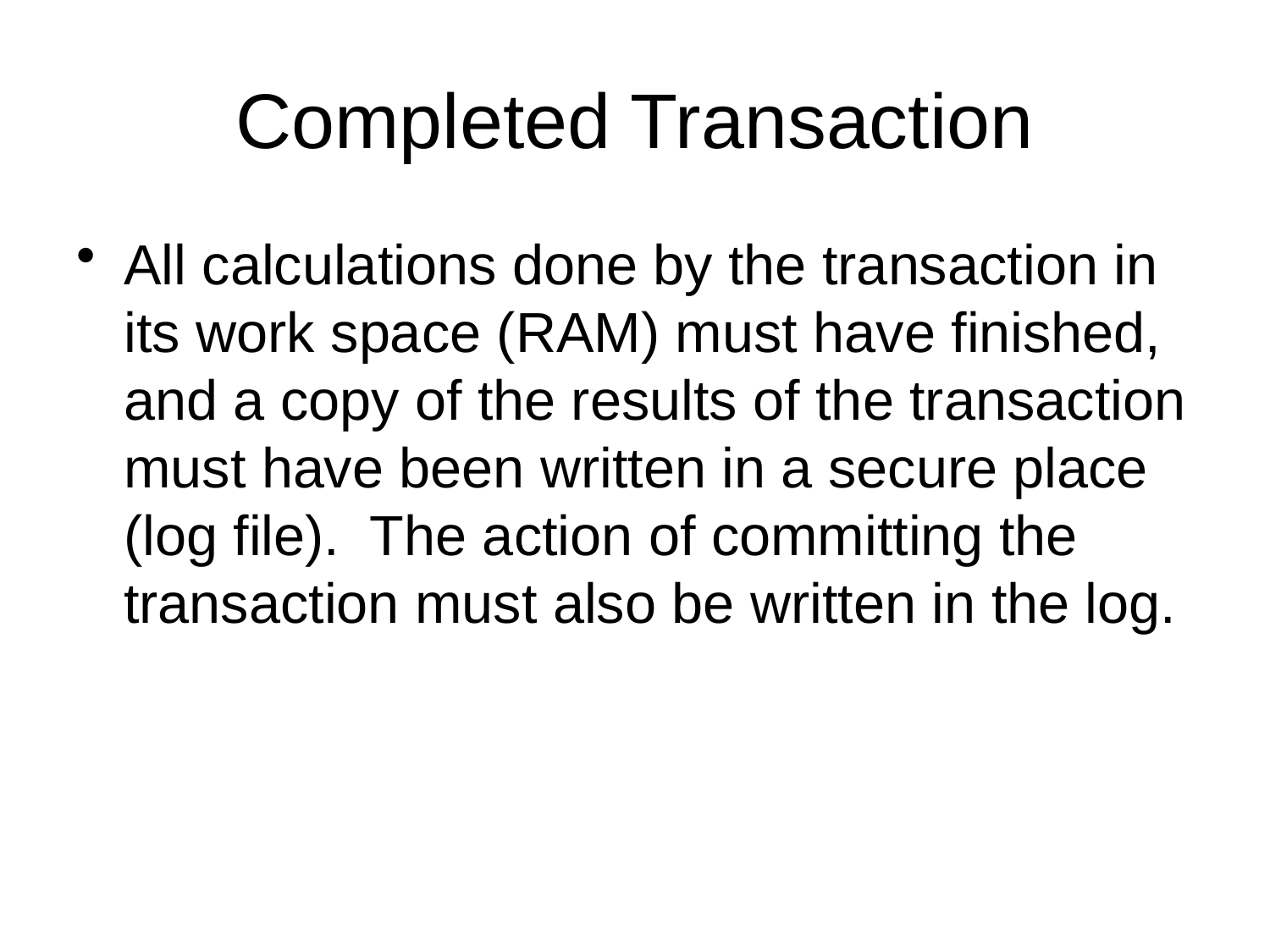

# Completed Transaction
All calculations done by the transaction in its work space (RAM) must have finished, and a copy of the results of the transaction must have been written in a secure place (log file).  The action of committing the transaction must also be written in the log.